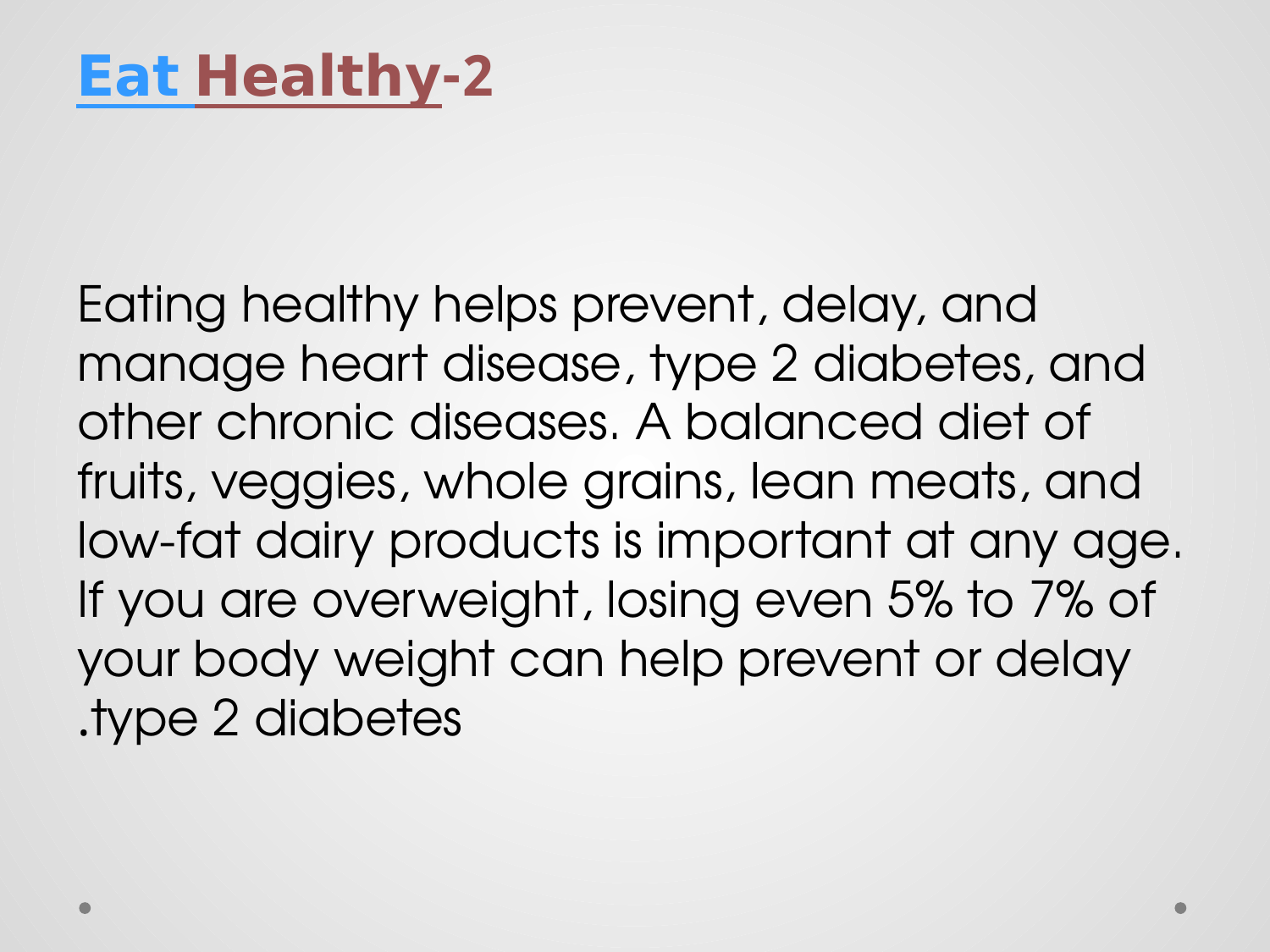

# 2-Eat Healthy
Eating healthy helps prevent, delay, and manage heart disease, type 2 diabetes, and other chronic diseases. A balanced diet of fruits, veggies, whole grains, lean meats, and low-fat dairy products is important at any age. If you are overweight, losing even 5% to 7% of your body weight can help prevent or delay type 2 diabetes.